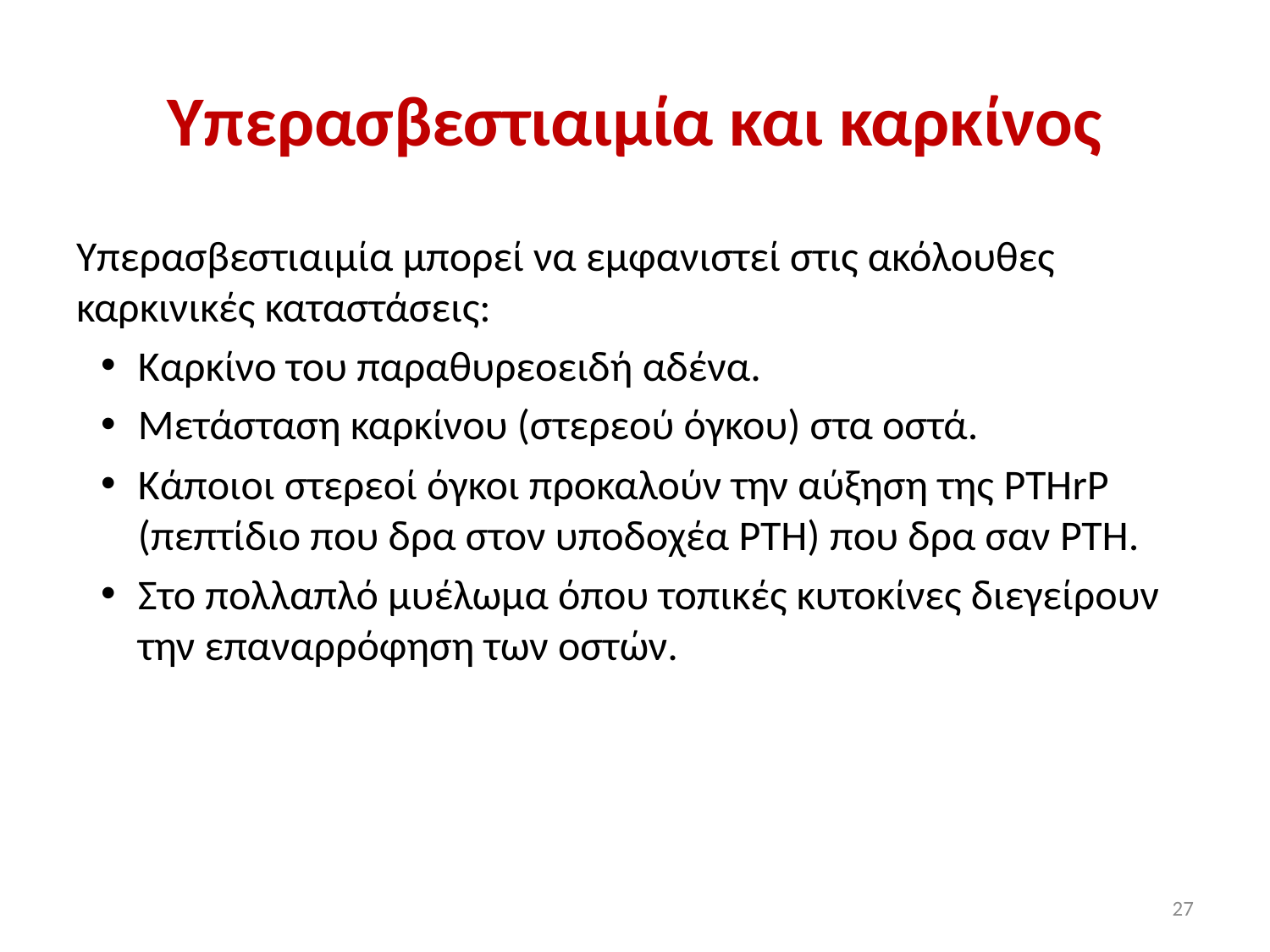

# Υπερασβεστιαιμία και καρκίνος
Υπερασβεστιαιμία μπορεί να εμφανιστεί στις ακόλουθες καρκινικές καταστάσεις:
Καρκίνο του παραθυρεοειδή αδένα.
Μετάσταση καρκίνου (στερεού όγκου) στα οστά.
Κάποιοι στερεοί όγκοι προκαλούν την αύξηση της PTHrP (πεπτίδιο που δρα στον υποδοχέα PTH) που δρα σαν PTH.
Στο πολλαπλό μυέλωμα όπου τοπικές κυτοκίνες διεγείρουν την επαναρρόφηση των οστών.
27